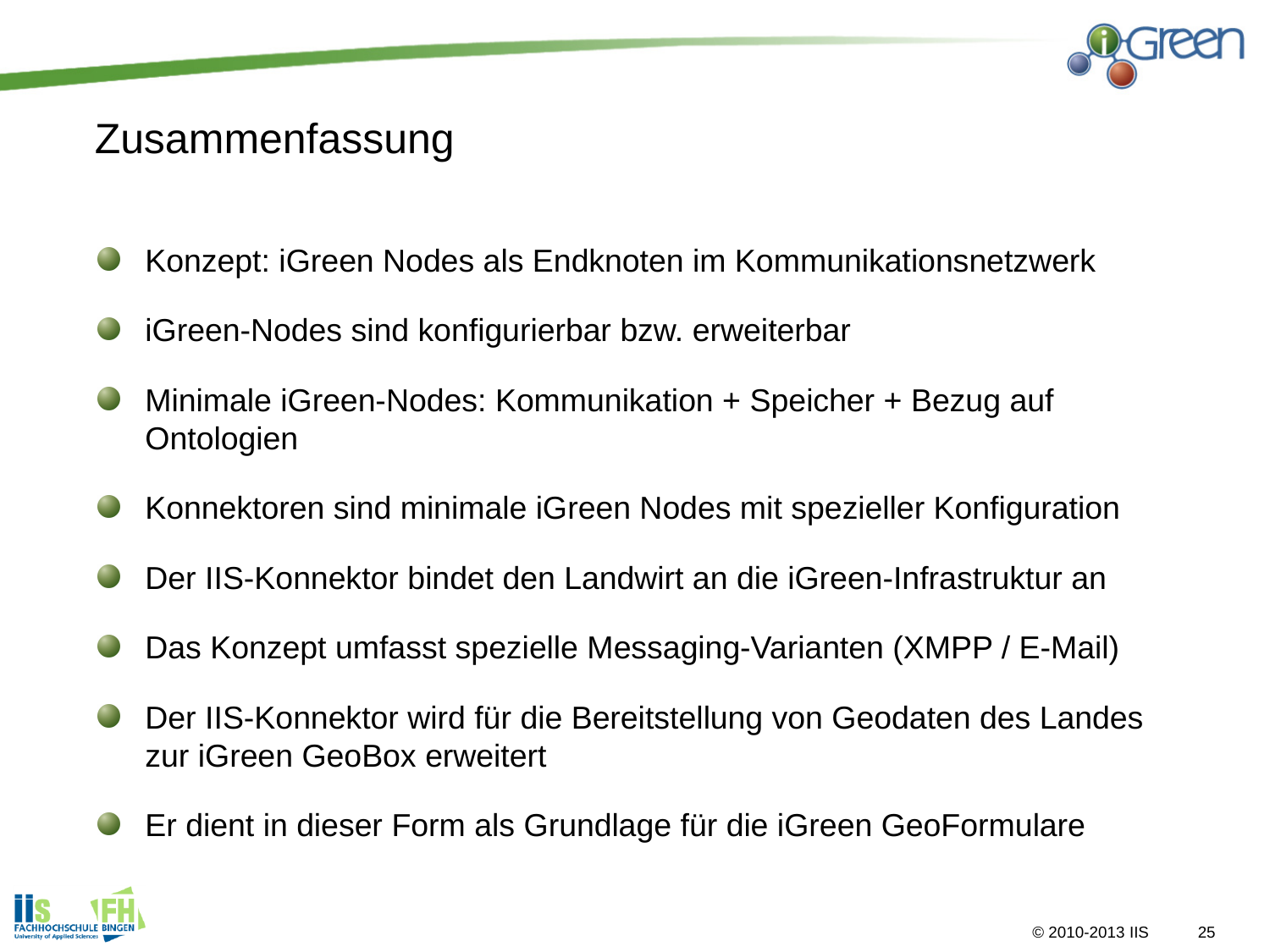

# Zusammenfassung

Konzept: iGreen Nodes als Endknoten im Kommunikationsnetzwerk
iGreen-Nodes sind konfigurierbar bzw. erweiterbar
Minimale iGreen-Nodes: Kommunikation + Speicher + Bezug auf Ontologien
Konnektoren sind minimale iGreen Nodes mit spezieller Konfiguration
Der IIS-Konnektor bindet den Landwirt an die iGreen-Infrastruktur an
Das Konzept umfasst spezielle Messaging-Varianten (XMPP / E-Mail)
Der IIS-Konnektor wird für die Bereitstellung von Geodaten des Landes zur iGreen GeoBox erweitert
Er dient in dieser Form als Grundlage für die iGreen GeoFormulare
25